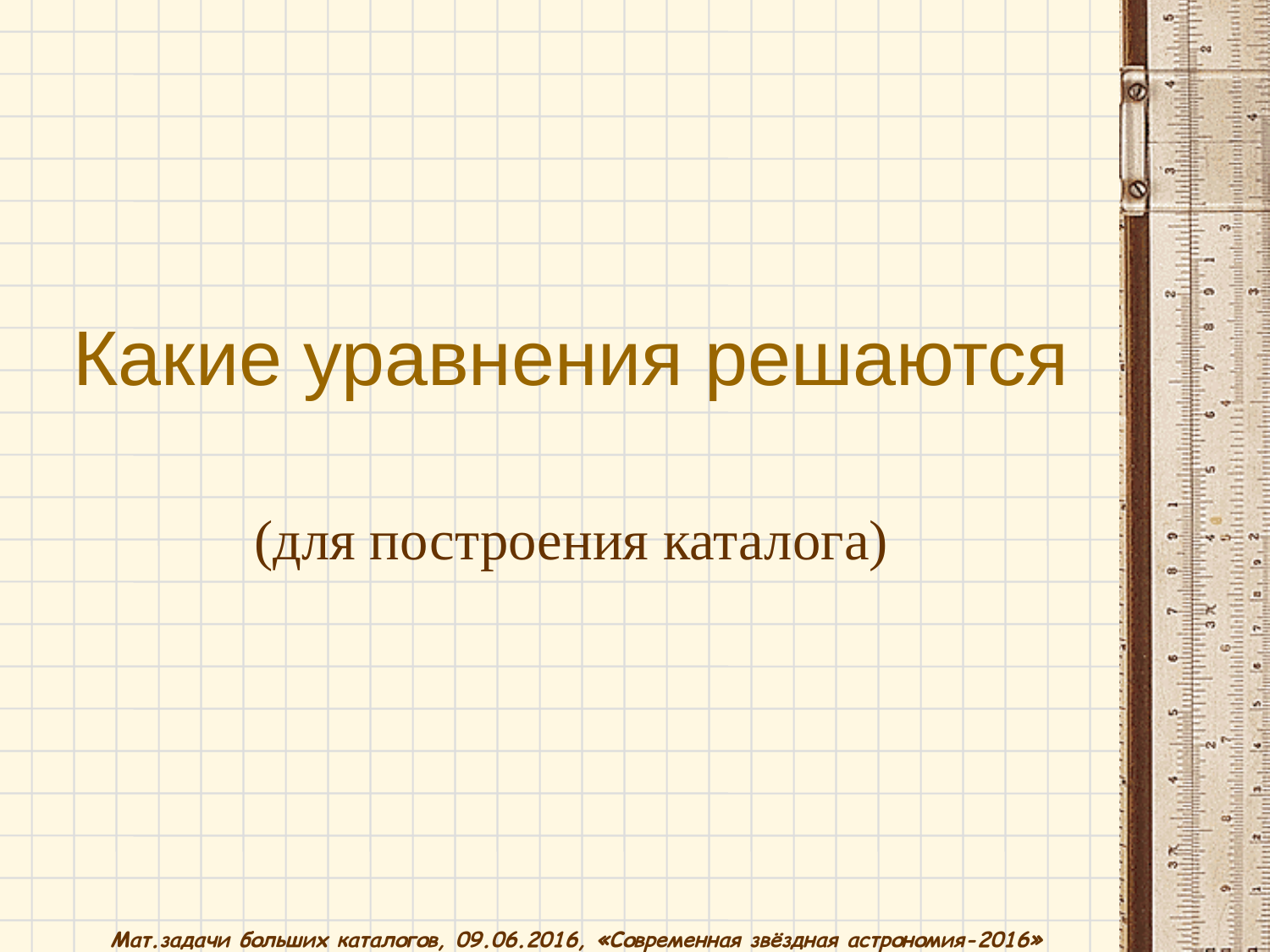

# Какие уравнения решаются
(для построения каталога)
Мат.задачи больших каталогов, 09.06.2016, «Современная звёздная астрономия-2016»